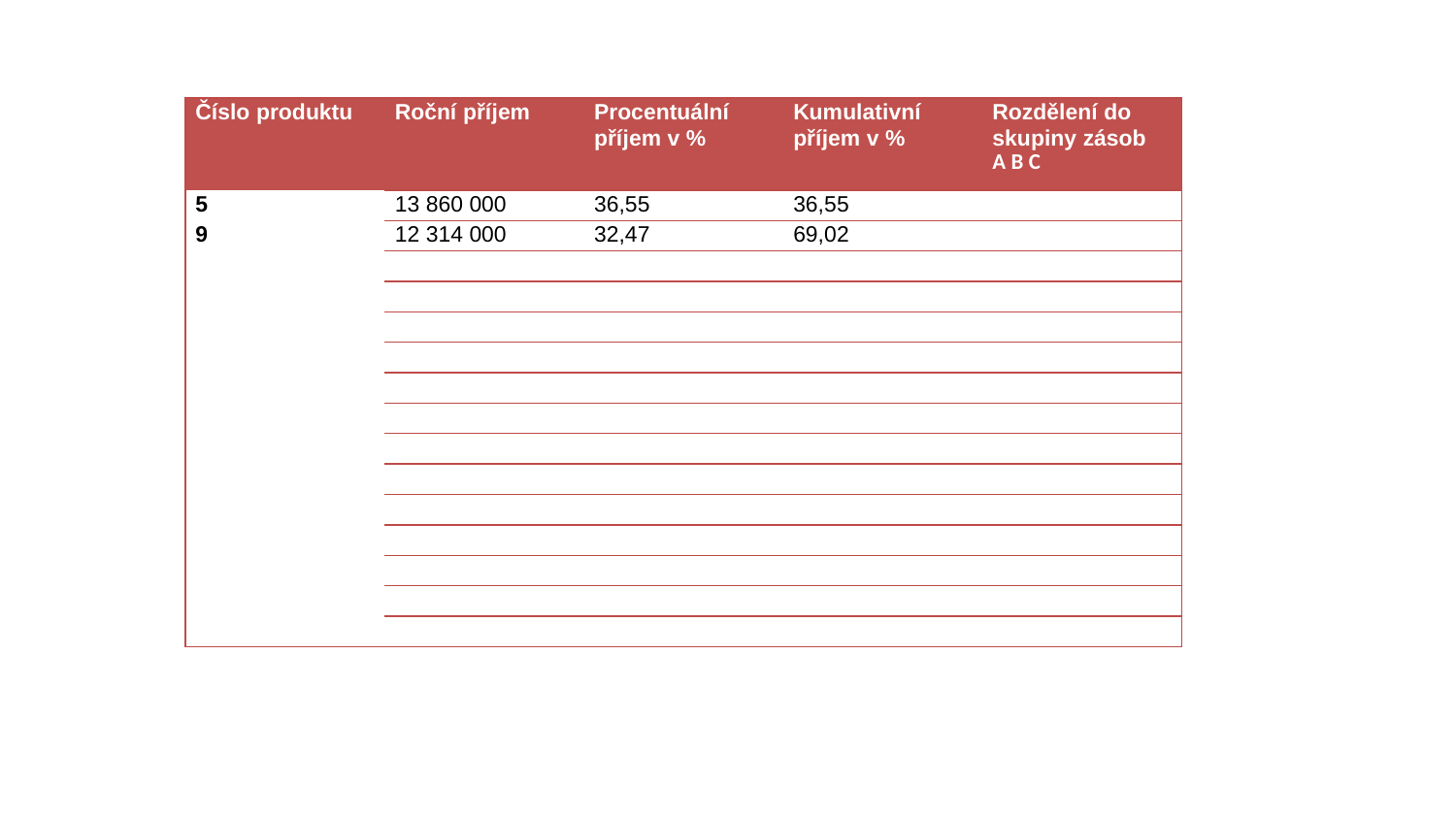

| Číslo produktu | Roční příjem | Procentuální příjem v % | Kumulativní příjem v % | Rozdělení do skupiny zásob A B C |
| --- | --- | --- | --- | --- |
| 5 | 13 860 000 | 36,55 | 36,55 |  |
| 9 | 12 314 000 | 32,47 | 69,02 |  |
|  |  |  |  |  |
|  |  |  |  |  |
|  |  |  |  |  |
|  |  |  |  |  |
|  |  |  |  |  |
|  |  |  |  |  |
|  |  |  |  |  |
|  |  |  |  |  |
|  |  |  |  |  |
|  |  |  |  |  |
|  |  |  |  |  |
|  |  |  |  |  |
|  |  |  |  |  |